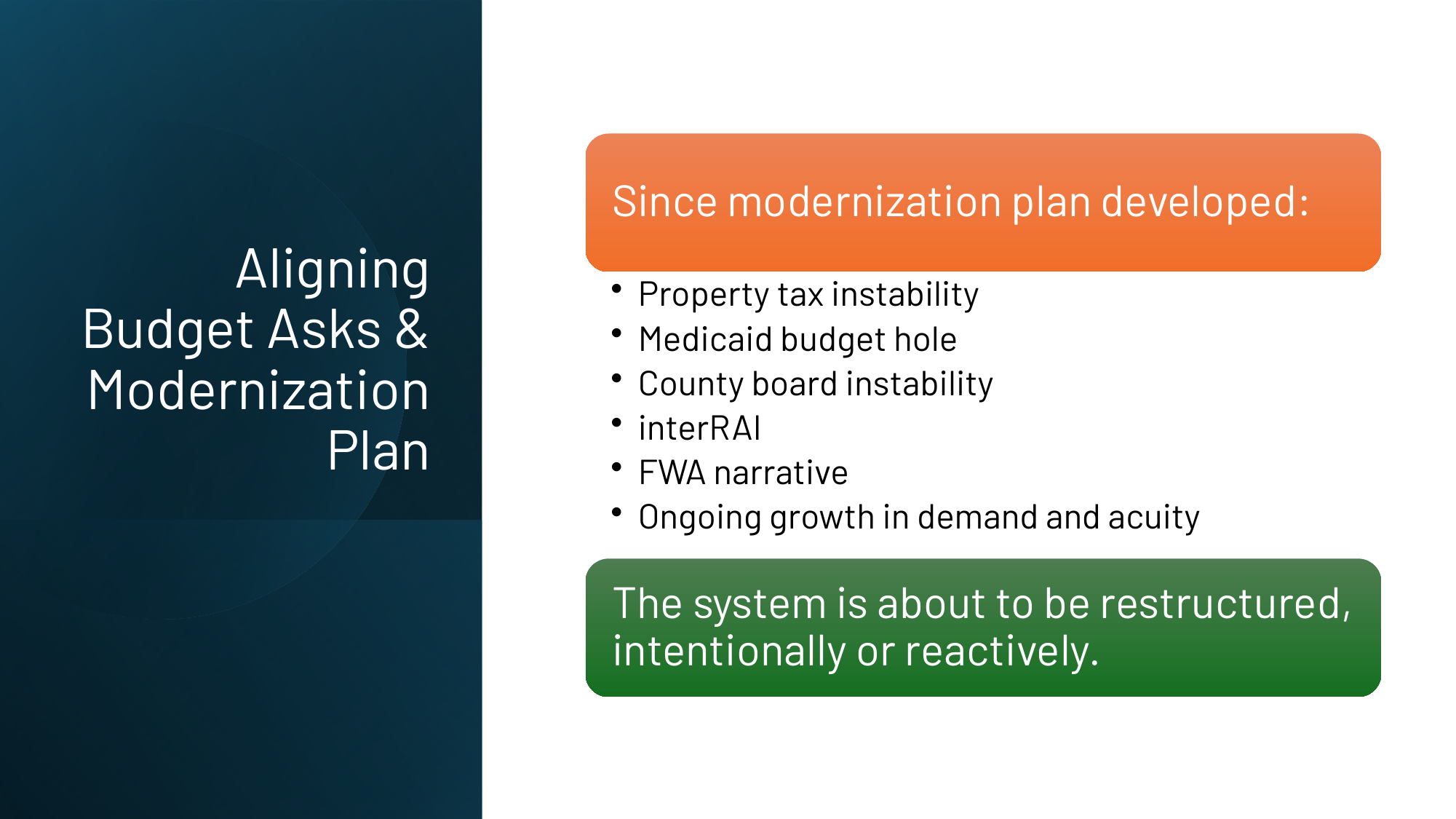

Since modernization plan developed:
Property tax instability
Medicaid budget hole
County board instability
interRAI
FWA narrative
Ongoing growth in demand and acuity
The system is about to be restructured, intentionally or reactively.

# Aligning Budget Asks & Modernization Plan